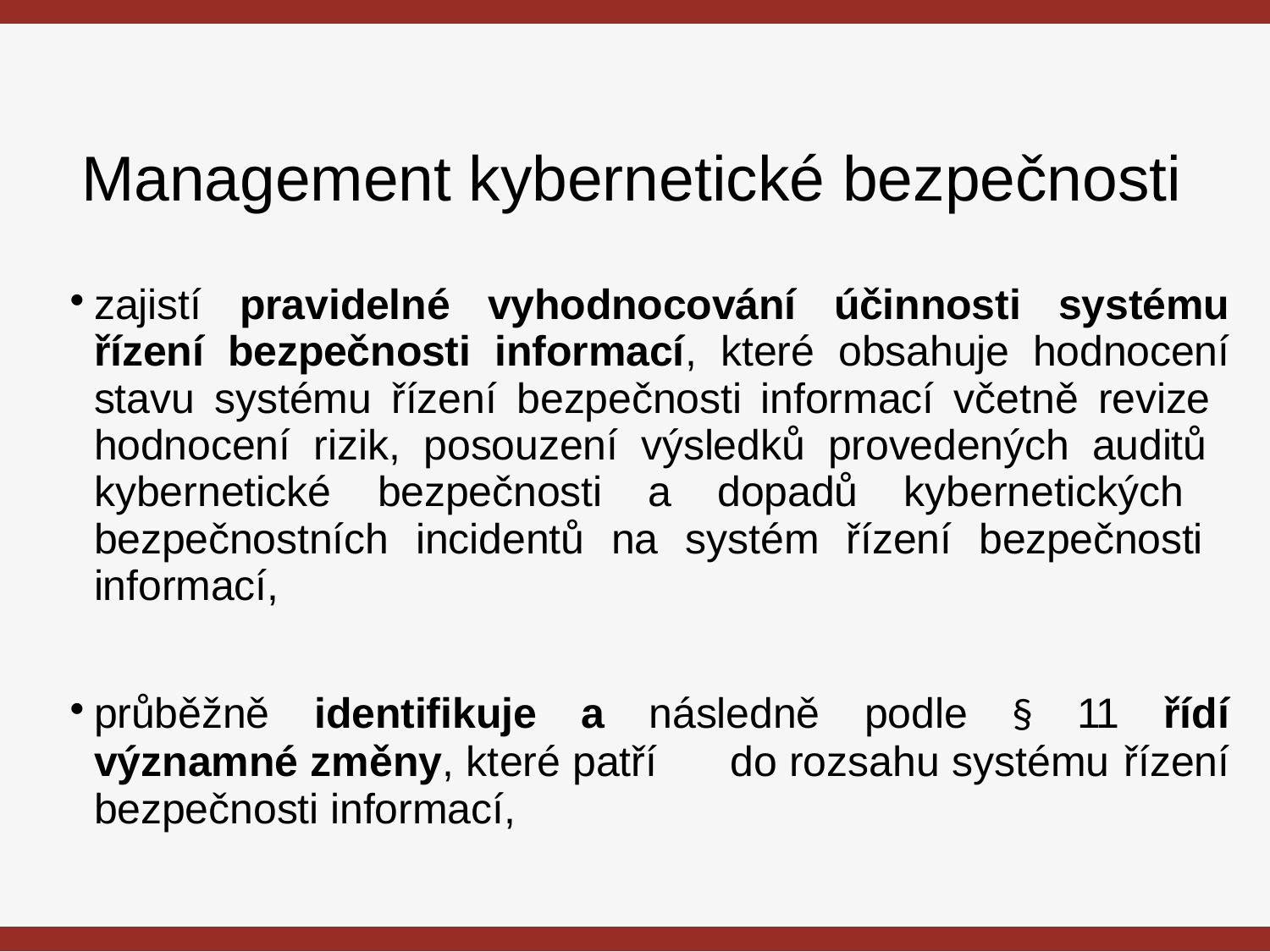

# Management kybernetické bezpečnosti
| zajistí pravidelné vyhodnocování účinnosti systému řízení bezpečnosti informací, které obsahuje hodnocení stavu systému řízení bezpečnosti informací včetně revize hodnocení rizik, posouzení výsledků provedených auditů kybernetické bezpečnosti a dopadů kybernetických bezpečnostních incidentů na systém řízení bezpečnosti informací, |
| --- |
| průběžně identifikuje a následně podle § 11 řídí významné změny, které patří do rozsahu systému řízení bezpečnosti informací, |